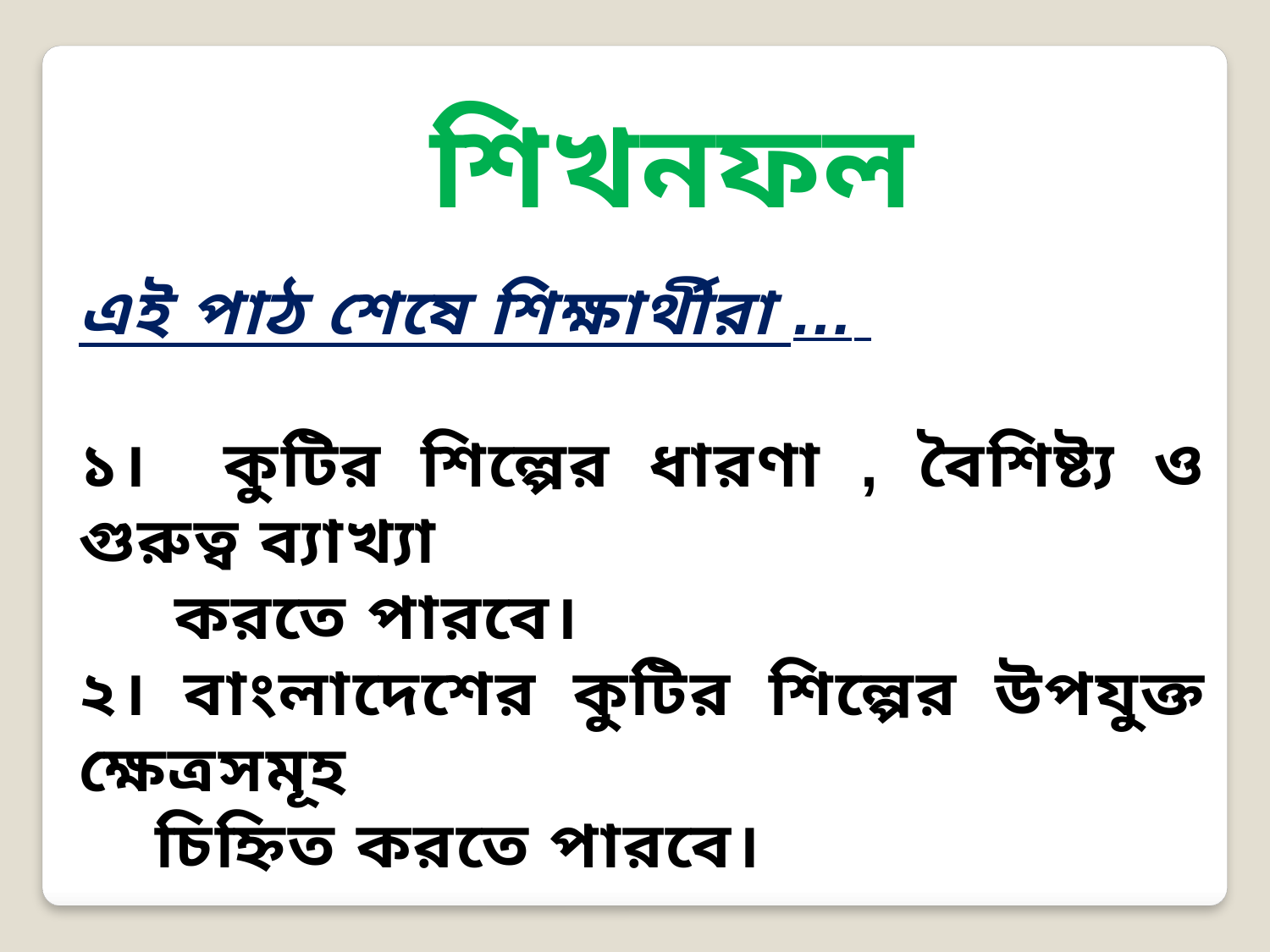

শিখনফল
এই পাঠ শেষে শিক্ষার্থীরা ...

১।  কুটির শিল্পের ধারণা , বৈশিষ্ট্য ও গুরুত্ব ব্যাখ্যা
     করতে পারবে।
২। বাংলাদেশের কুটির শিল্পের উপযুক্ত ক্ষেত্রসমূহ
    চিহ্নিত করতে পারবে।